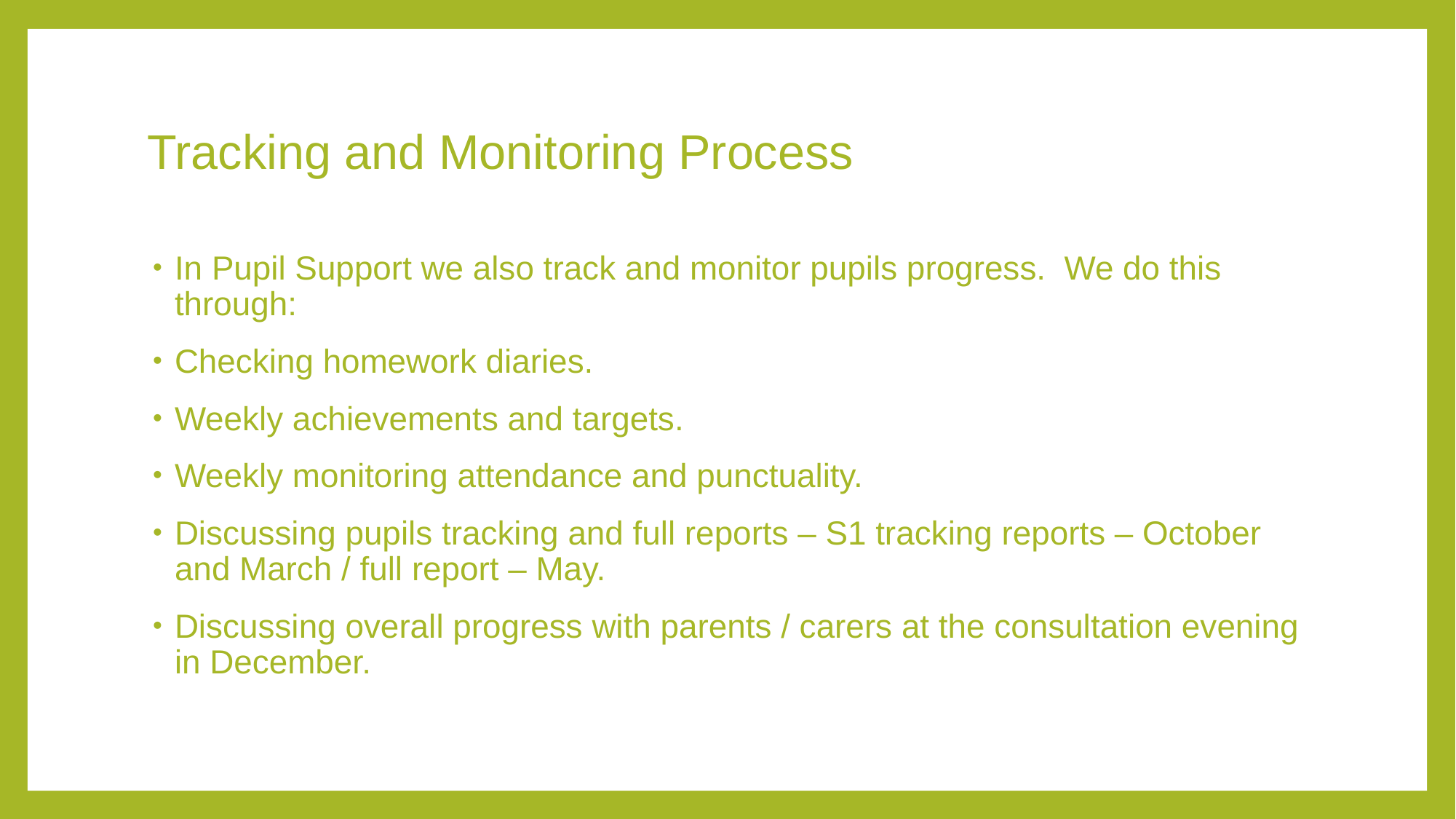

# Tracking and Monitoring Process
In Pupil Support we also track and monitor pupils progress.  We do this through:
Checking homework diaries.
Weekly achievements and targets.
Weekly monitoring attendance and punctuality.
Discussing pupils tracking and full reports – S1 tracking reports – October and March / full report – May.
Discussing overall progress with parents / carers at the consultation evening in December.